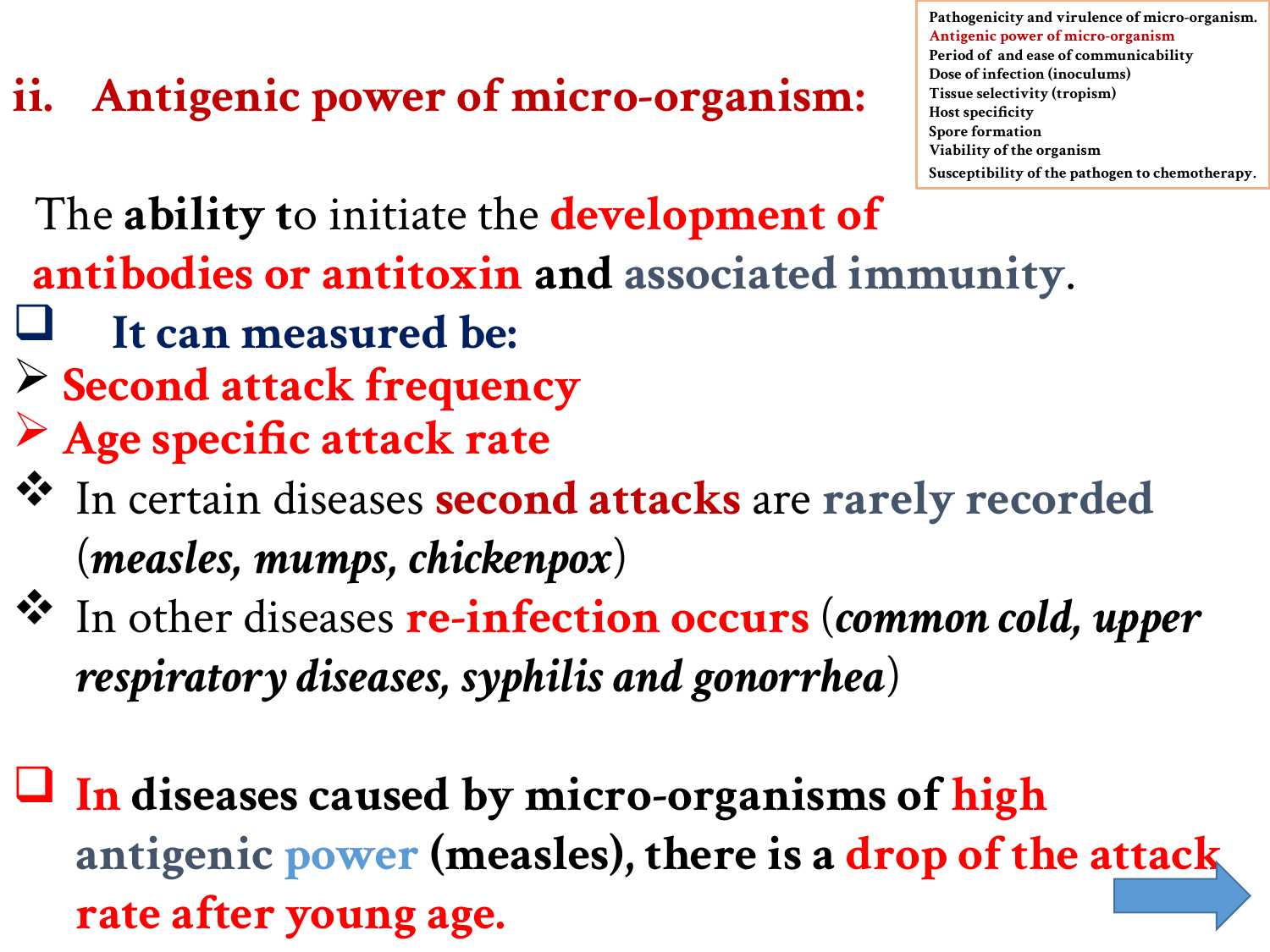

Pathogenicity and virulence of micro-organism.
Antigenic power of micro-organism
Period of  and ease of communicability
Dose of infection (inoculums)
Tissue selectivity (tropism)
Host specificity
Spore formation
Viability of the organism
Susceptibility of the pathogen to chemotherapy.
Antigenic power of micro-organism:

  The ability to initiate the development of
  antibodies or antitoxin and associated immunity.
  It can measured be:
 Second attack frequency
 Age specific attack rate
In certain diseases second attacks are rarely recorded (measles, mumps, chickenpox)
In other diseases re-infection occurs (common cold, upper respiratory diseases, syphilis and gonorrhea)

In diseases caused by micro-organisms of high antigenic power (measles), there is a drop of the attack rate after young age.